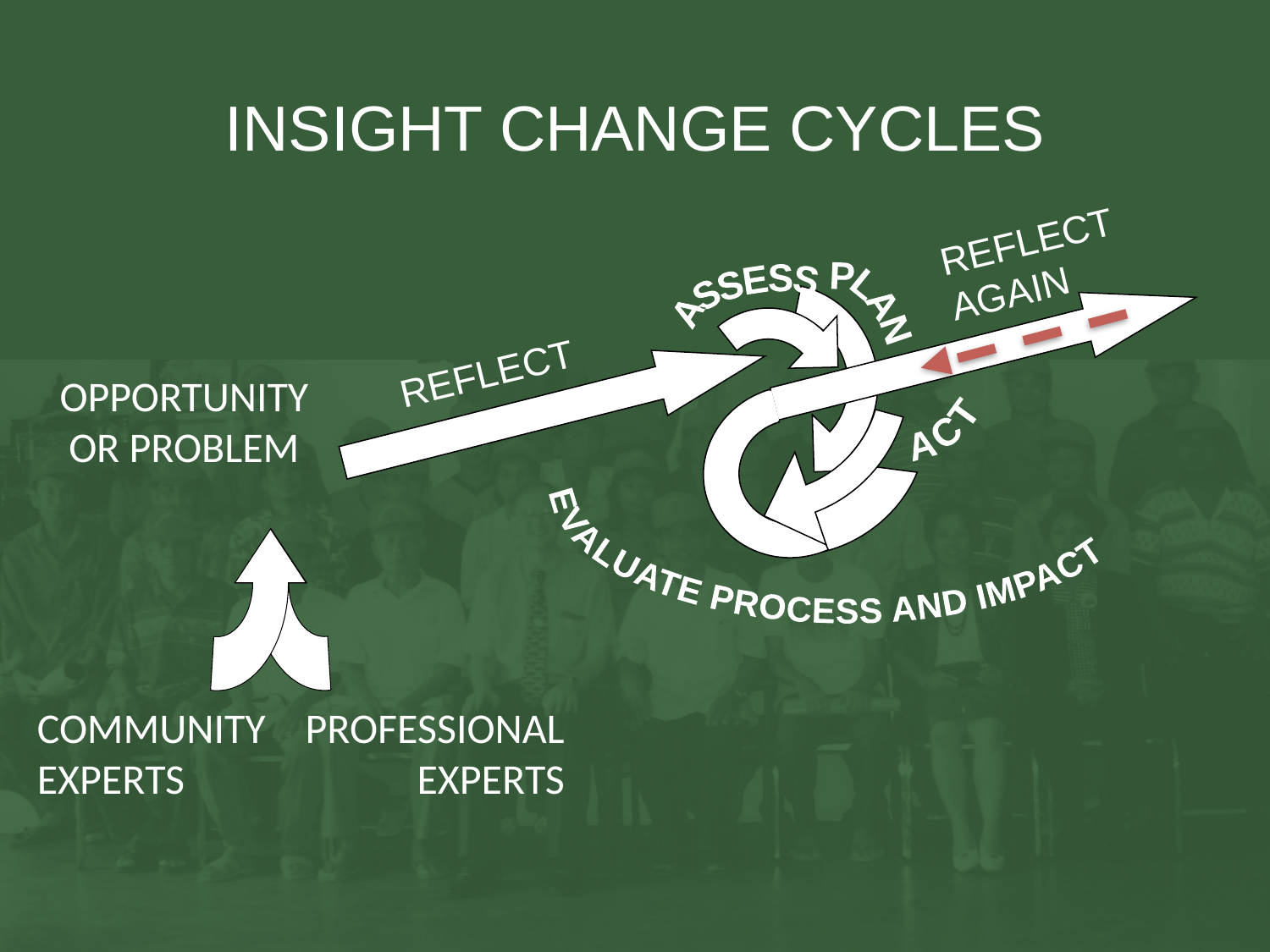

# INSIGHT CHANGE CYCLES
REFLECT AGAIN

ASSESS

PLAN

REFLECT
EVALUATE PROCESS AND IMPACT

OPPORTUNITY OR PROBLEM
ACT

COMMUNITY EXPERTS
PROFESSIONAL EXPERTS